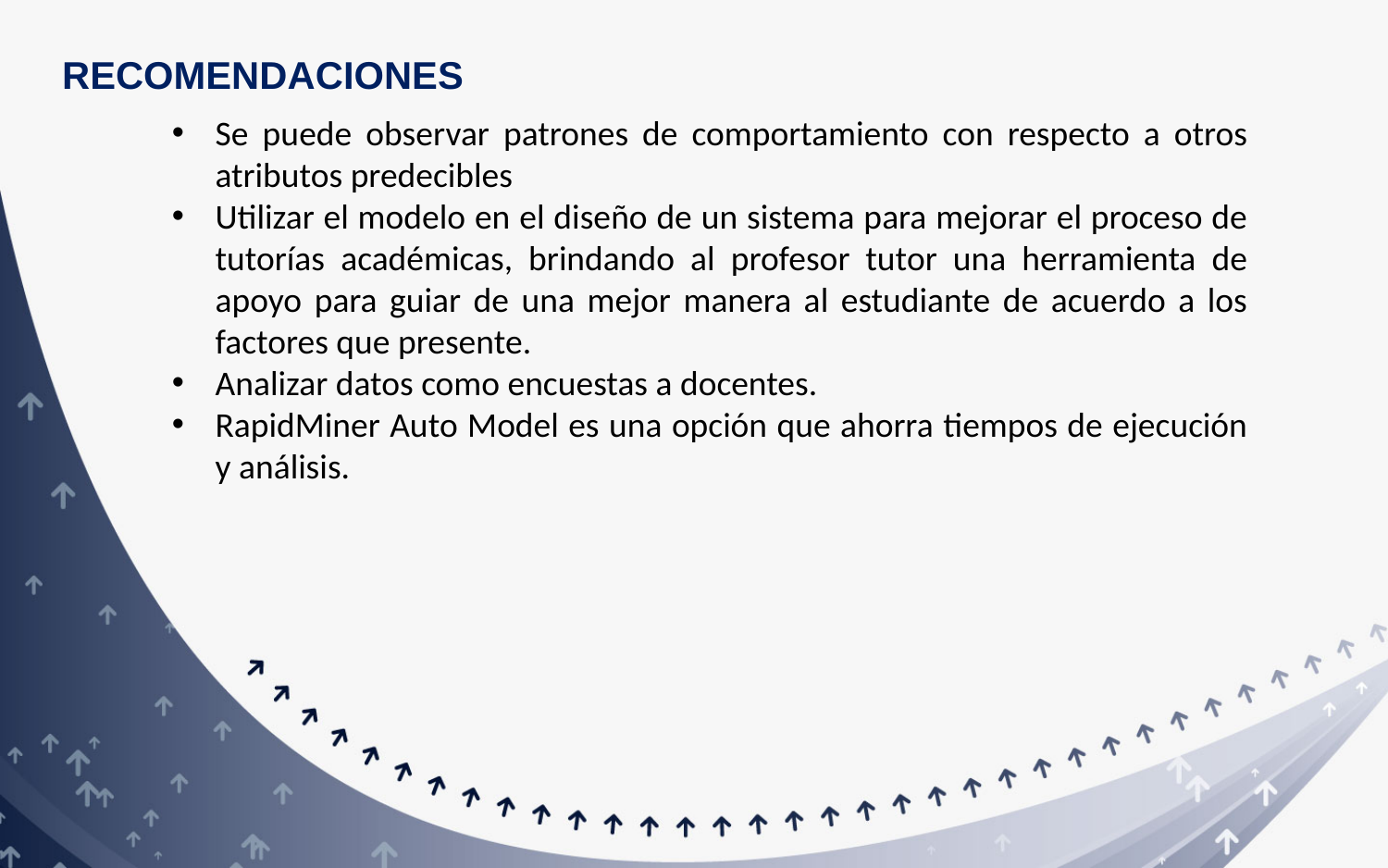

RECOMENDACIONES
Se puede observar patrones de comportamiento con respecto a otros atributos predecibles
Utilizar el modelo en el diseño de un sistema para mejorar el proceso de tutorías académicas, brindando al profesor tutor una herramienta de apoyo para guiar de una mejor manera al estudiante de acuerdo a los factores que presente.
Analizar datos como encuestas a docentes.
RapidMiner Auto Model es una opción que ahorra tiempos de ejecución y análisis.